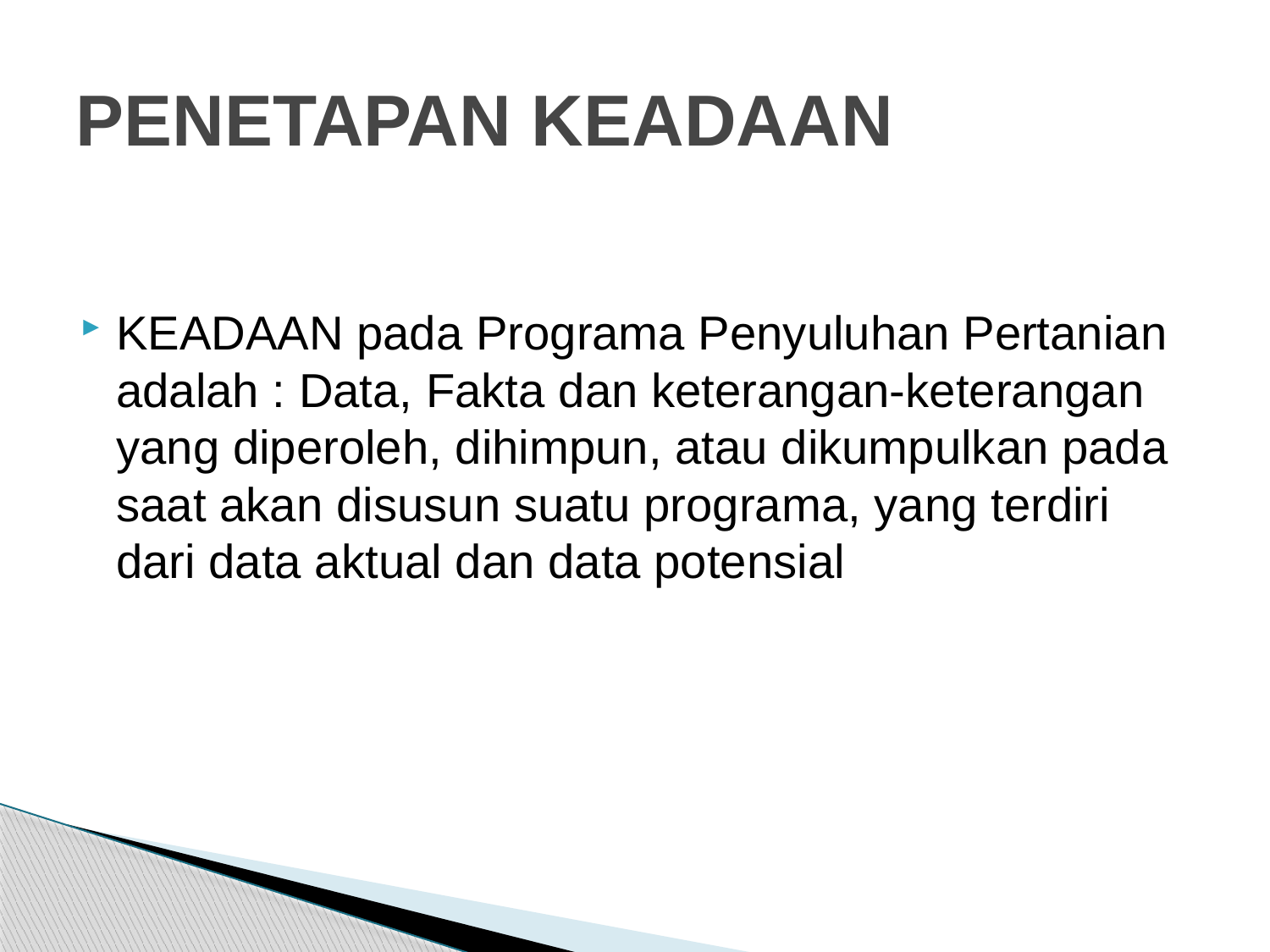

# PENETAPAN KEADAAN
KEADAAN pada Programa Penyuluhan Pertanian adalah : Data, Fakta dan keterangan-keterangan yang diperoleh, dihimpun, atau dikumpulkan pada saat akan disusun suatu programa, yang terdiri dari data aktual dan data potensial